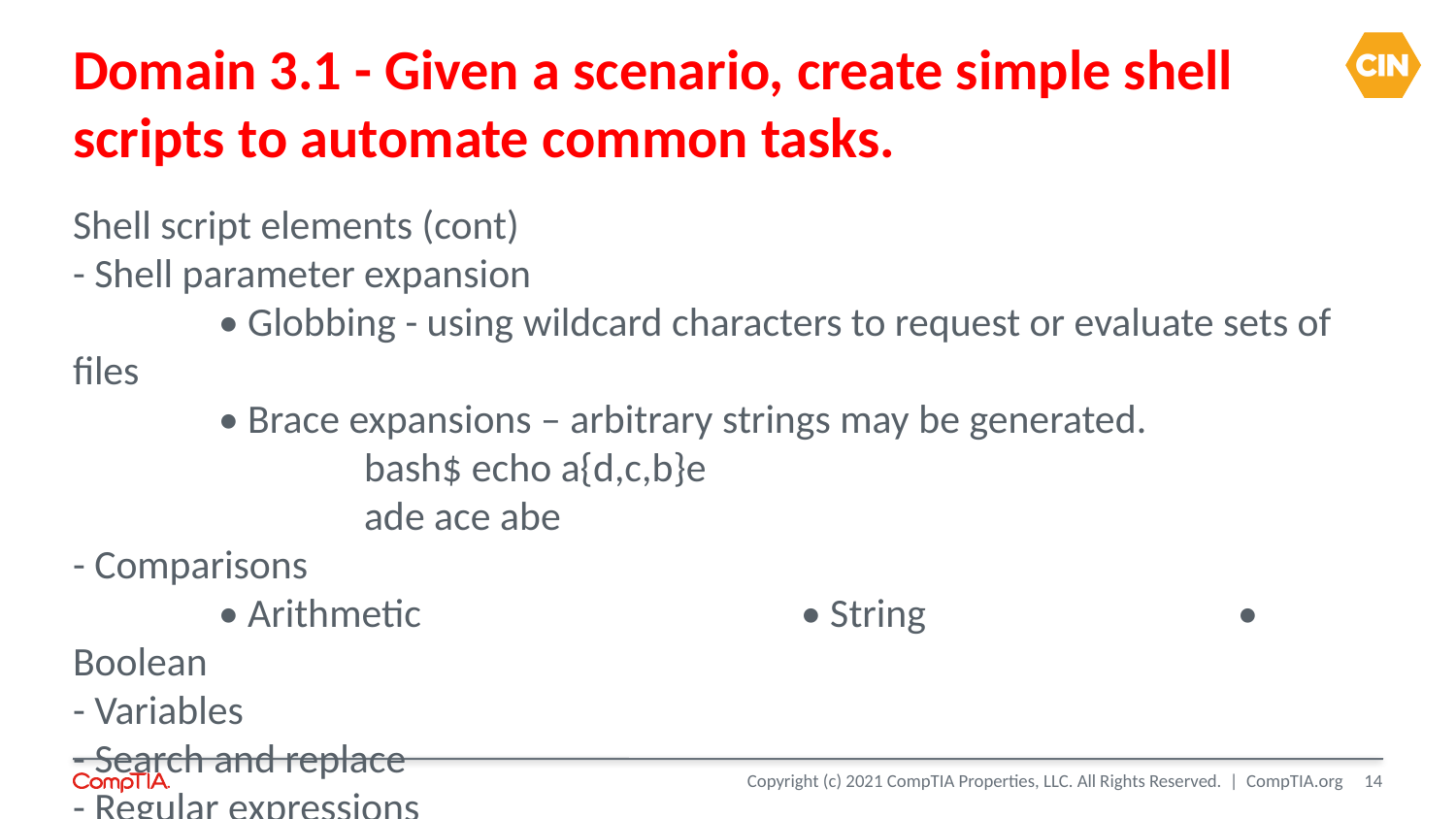

Domain 3.1 - Given a scenario, create simple shell scripts to automate common tasks.
Shell script elements (cont)
- Shell parameter expansion
	• Globbing - using wildcard characters to request or evaluate sets of files
	• Brace expansions – arbitrary strings may be generated.
		bash$ echo a{d,c,b}e
		ade ace abe
- Comparisons
	• Arithmetic			• String			• Boolean
- Variables
- Search and replace
- Regular expressions
14